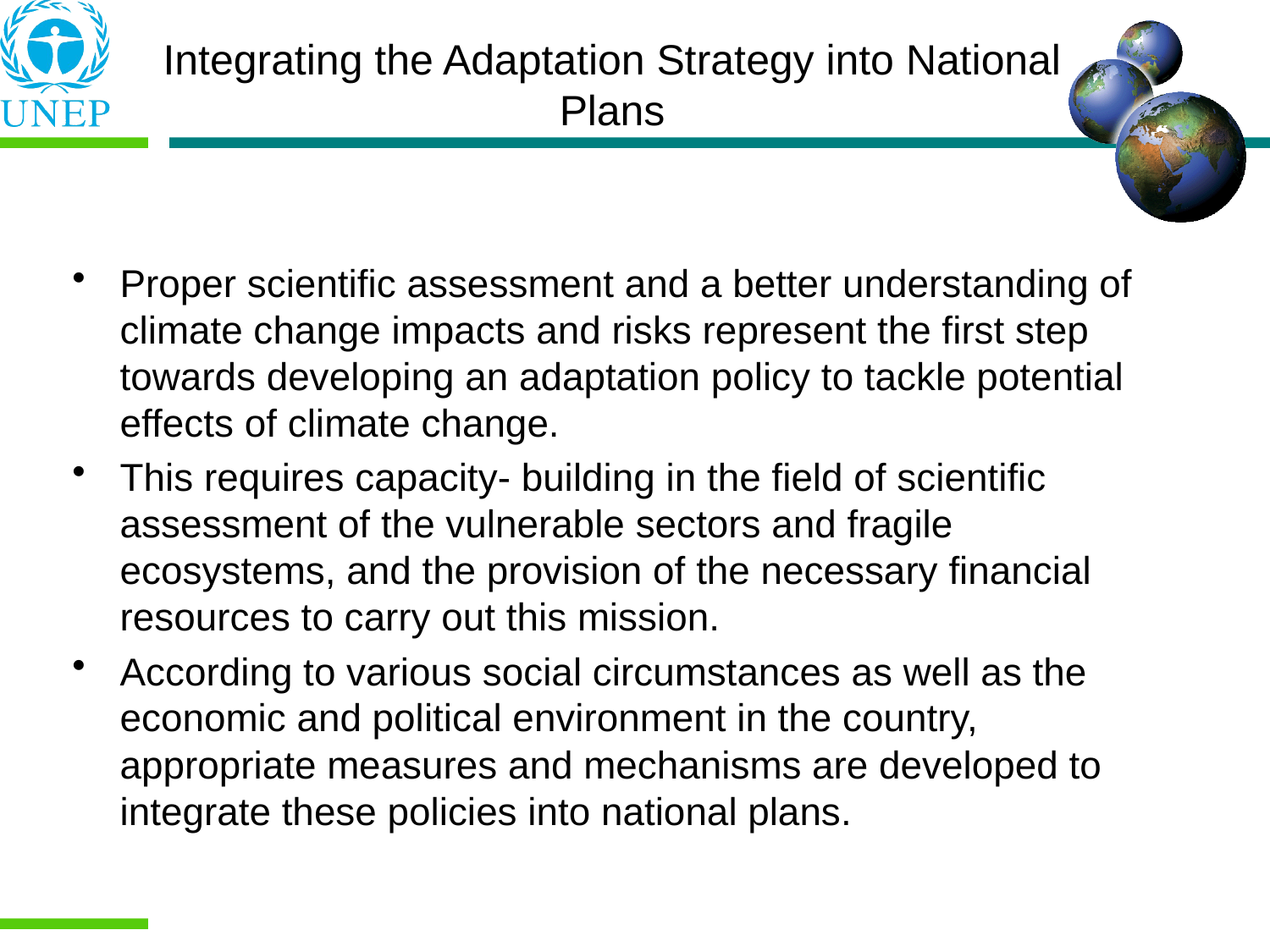

# Integrating the Adaptation Strategy into National Plans

Proper scientific assessment and a better understanding of climate change impacts and risks represent the first step towards developing an adaptation policy to tackle potential effects of climate change.
This requires capacity- building in the field of scientific assessment of the vulnerable sectors and fragile ecosystems, and the provision of the necessary financial resources to carry out this mission.
According to various social circumstances as well as the economic and political environment in the country, appropriate measures and mechanisms are developed to integrate these policies into national plans.